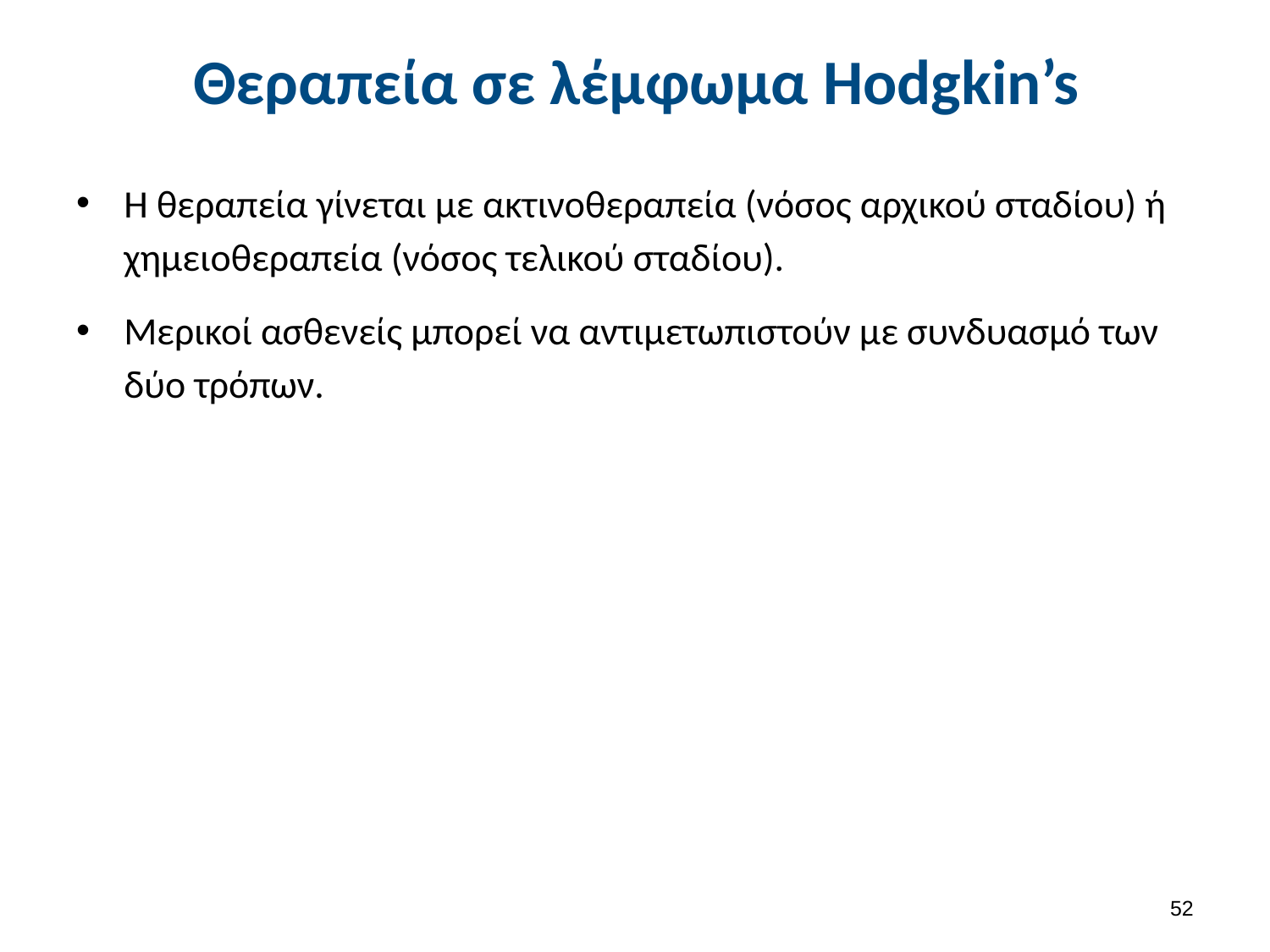

# Θεραπεία σε λέμφωμα Hodgkin’s
Η θεραπεία γίνεται με ακτινοθεραπεία (νόσος αρχικού σταδίου) ή χημειοθεραπεία (νόσος τελικού σταδίου).
Μερικοί ασθενείς μπορεί να αντιμετωπιστούν με συνδυασμό των δύο τρόπων.
52